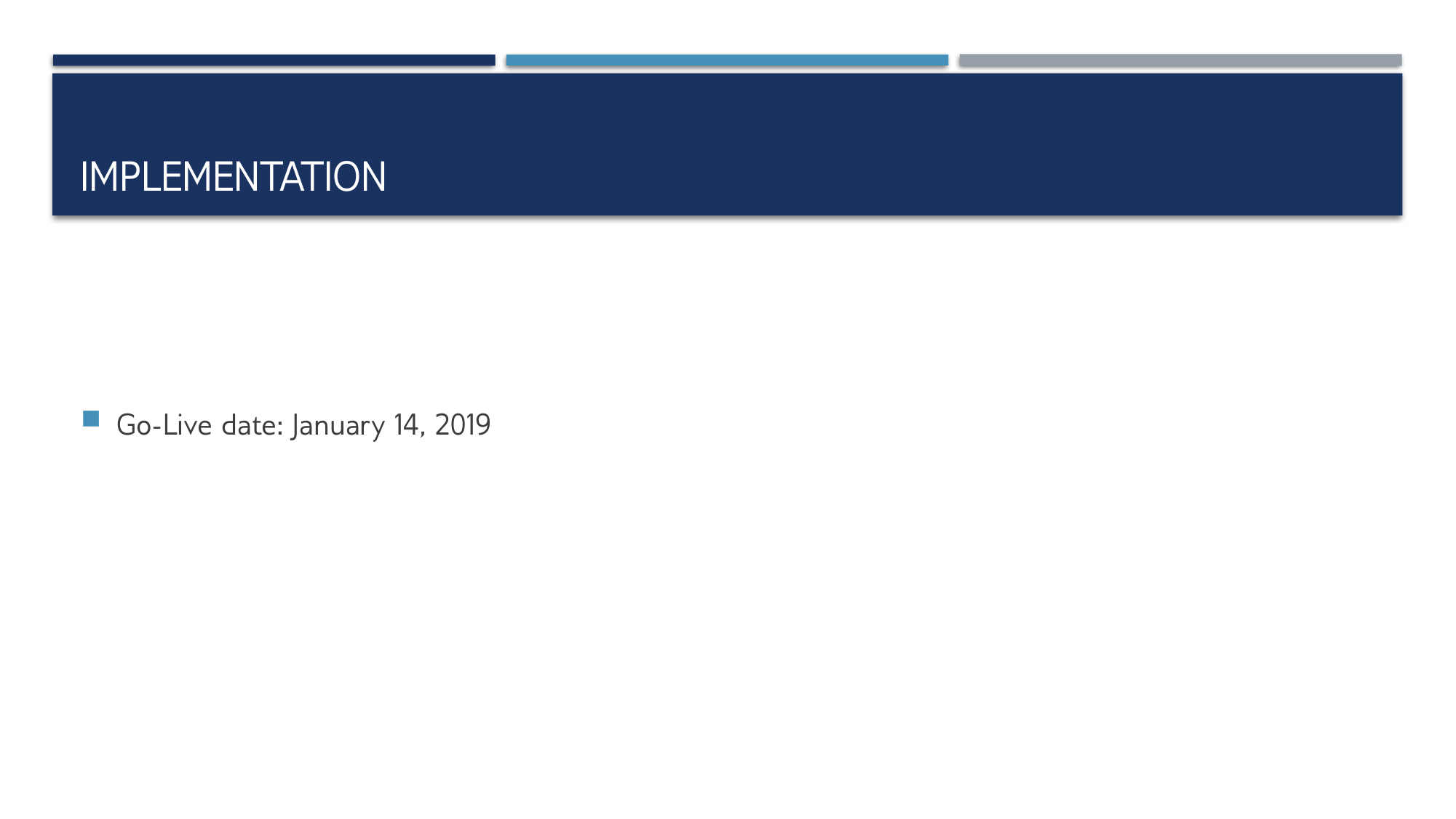

# Implementation
Go-Live date: January 14, 2019